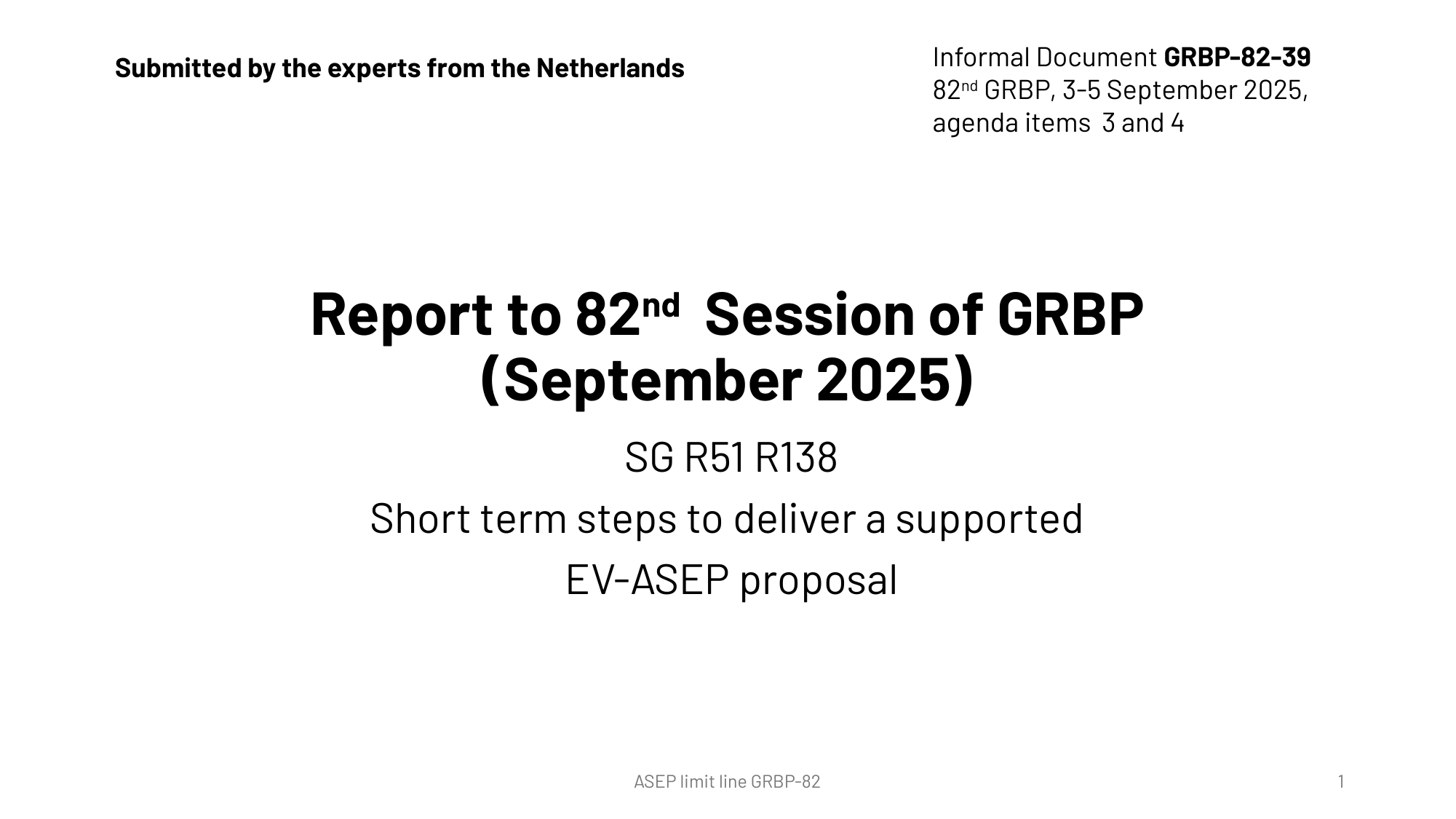

Informal Document GRBP-82-39
82nd GRBP, 3-5 September 2025,
agenda items  3 and 4
Submitted by the experts from the Netherlands
# Report to 82nd  Session of GRBP (September 2025)
SG R51 R138
Short term steps to deliver a supported
EV-ASEP proposal
ASEP limit line GRBP-82
1